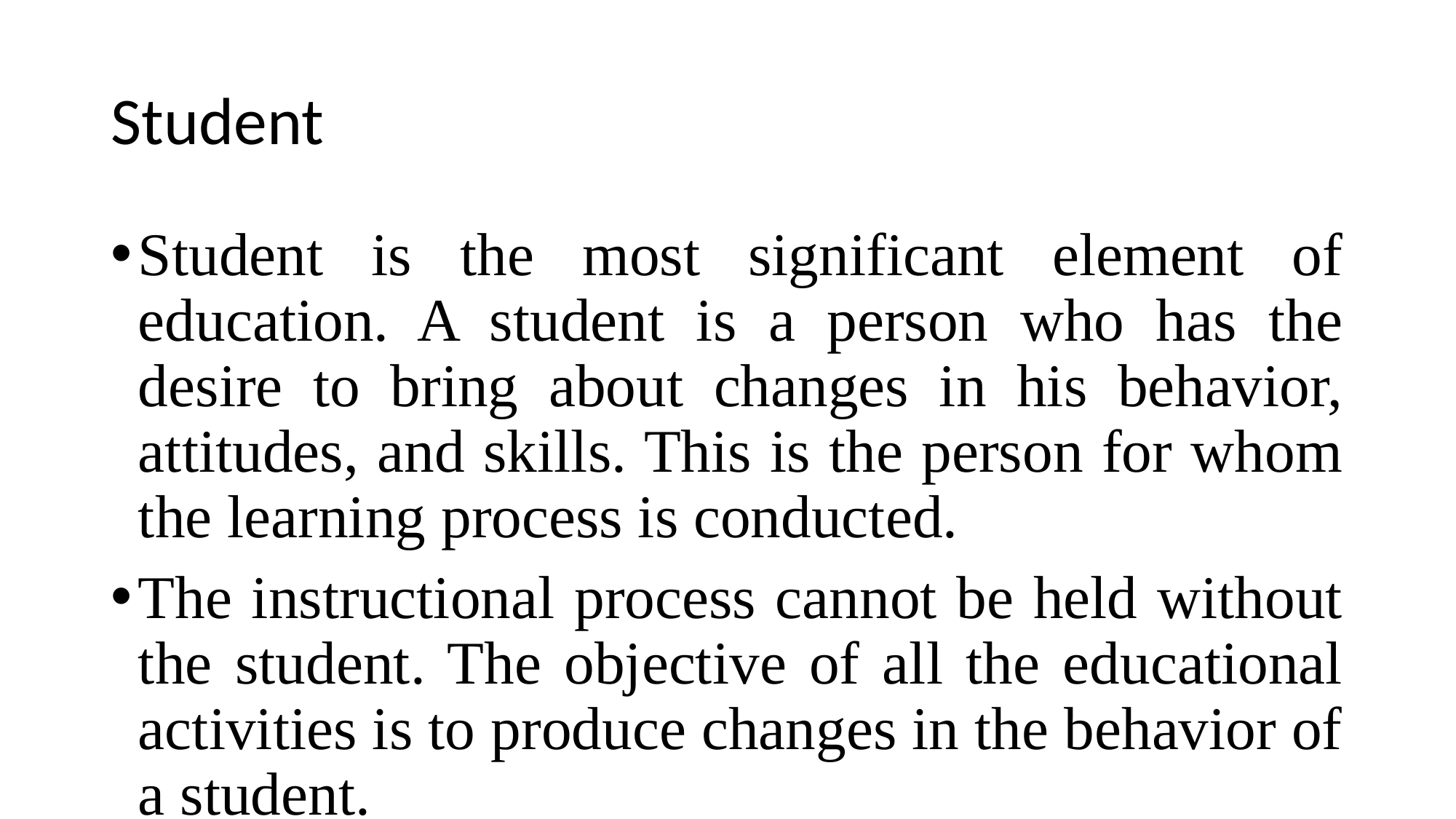

# Student
Student is the most significant element of education. A student is a person who has the desire to bring about changes in his behavior, attitudes, and skills. This is the person for whom the learning process is conducted.
The instructional process cannot be held without the student. The objective of all the educational activities is to produce changes in the behavior of a student.